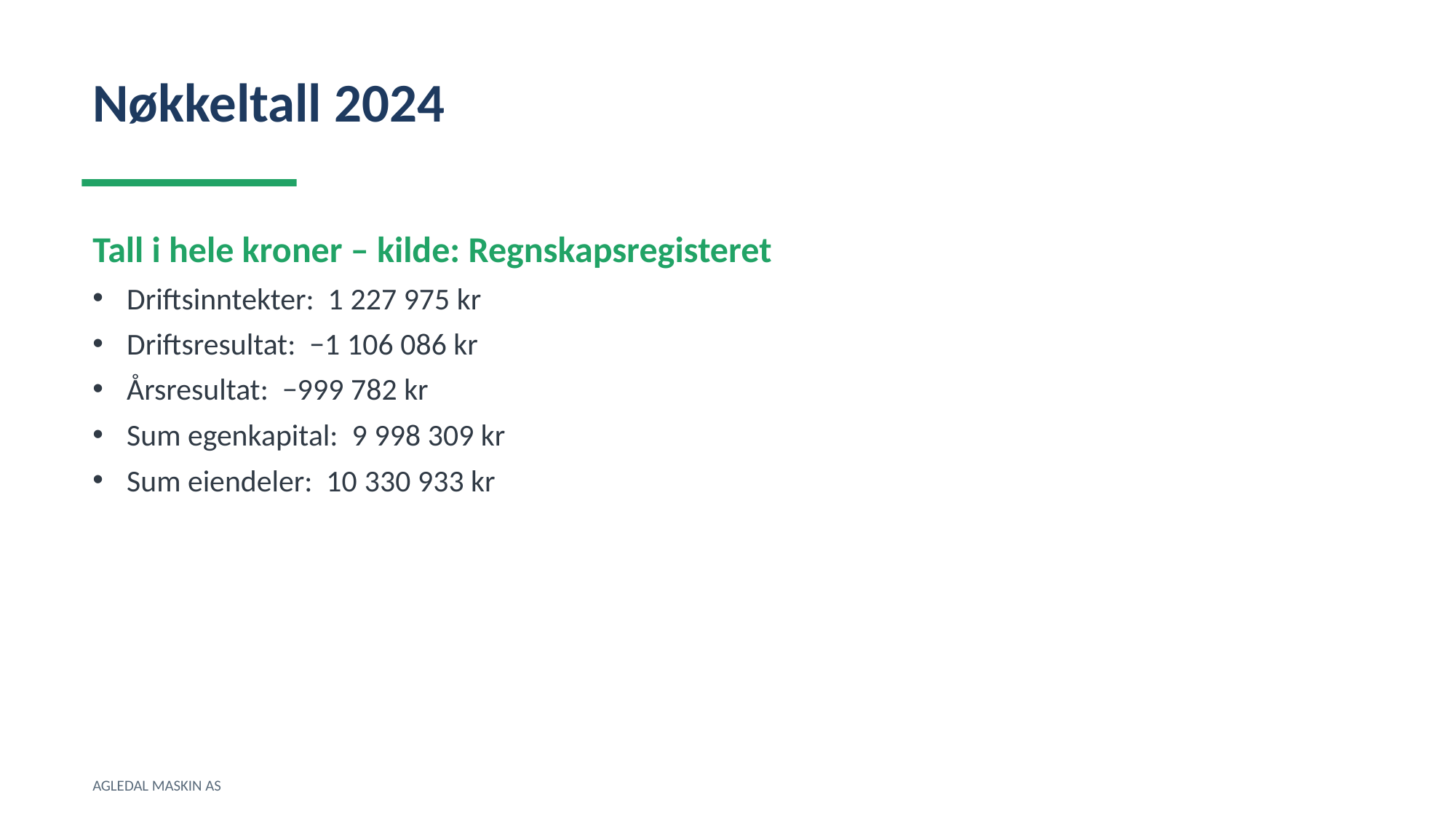

Nøkkeltall 2024

Tall i hele kroner – kilde: Regnskapsregisteret
Driftsinntekter:  1 227 975 kr
Driftsresultat:  −1 106 086 kr
Årsresultat:  −999 782 kr
Sum egenkapital:  9 998 309 kr
Sum eiendeler:  10 330 933 kr
AGLEDAL MASKIN AS